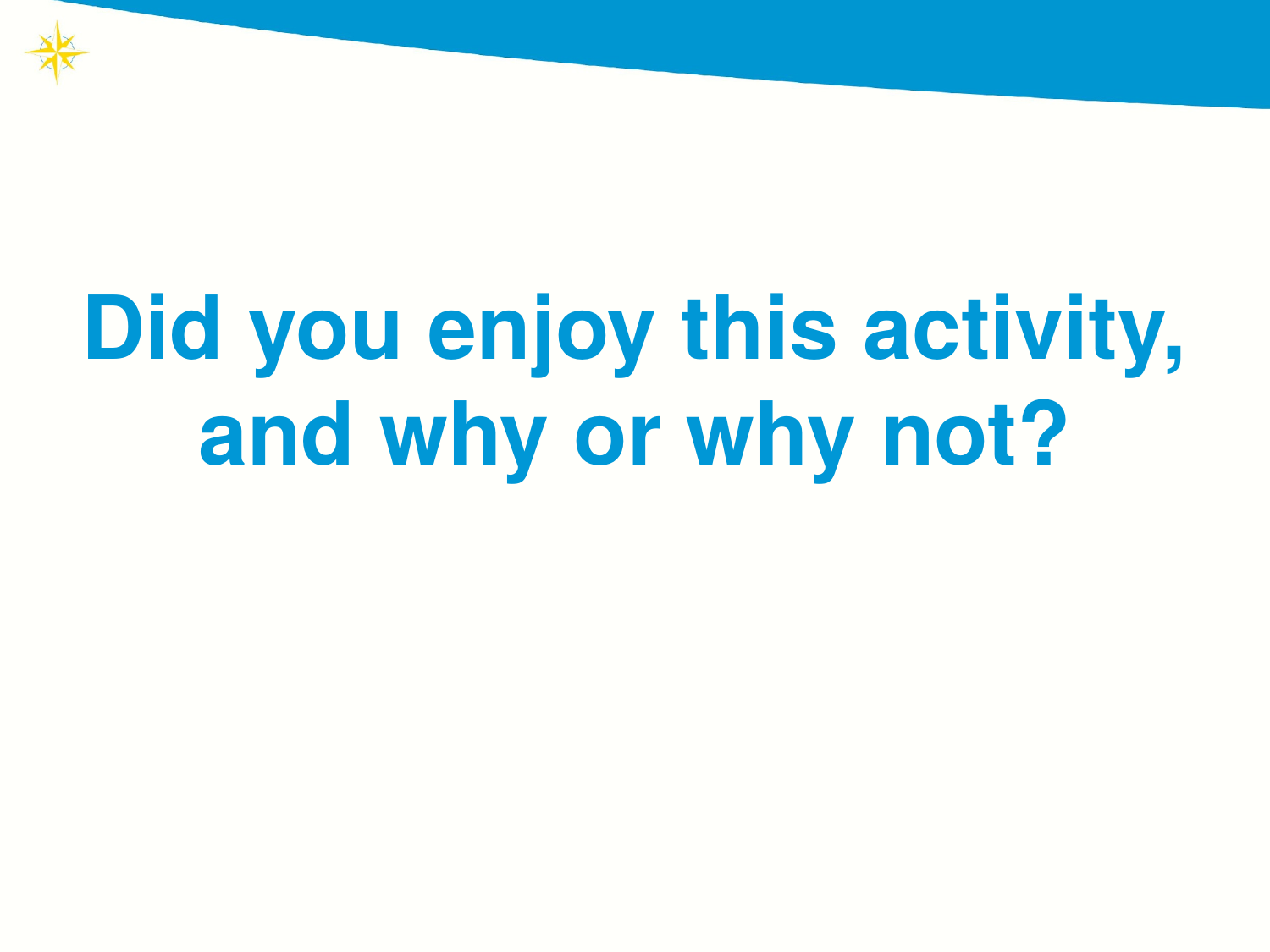

Did you enjoy this activity, and why or why not?